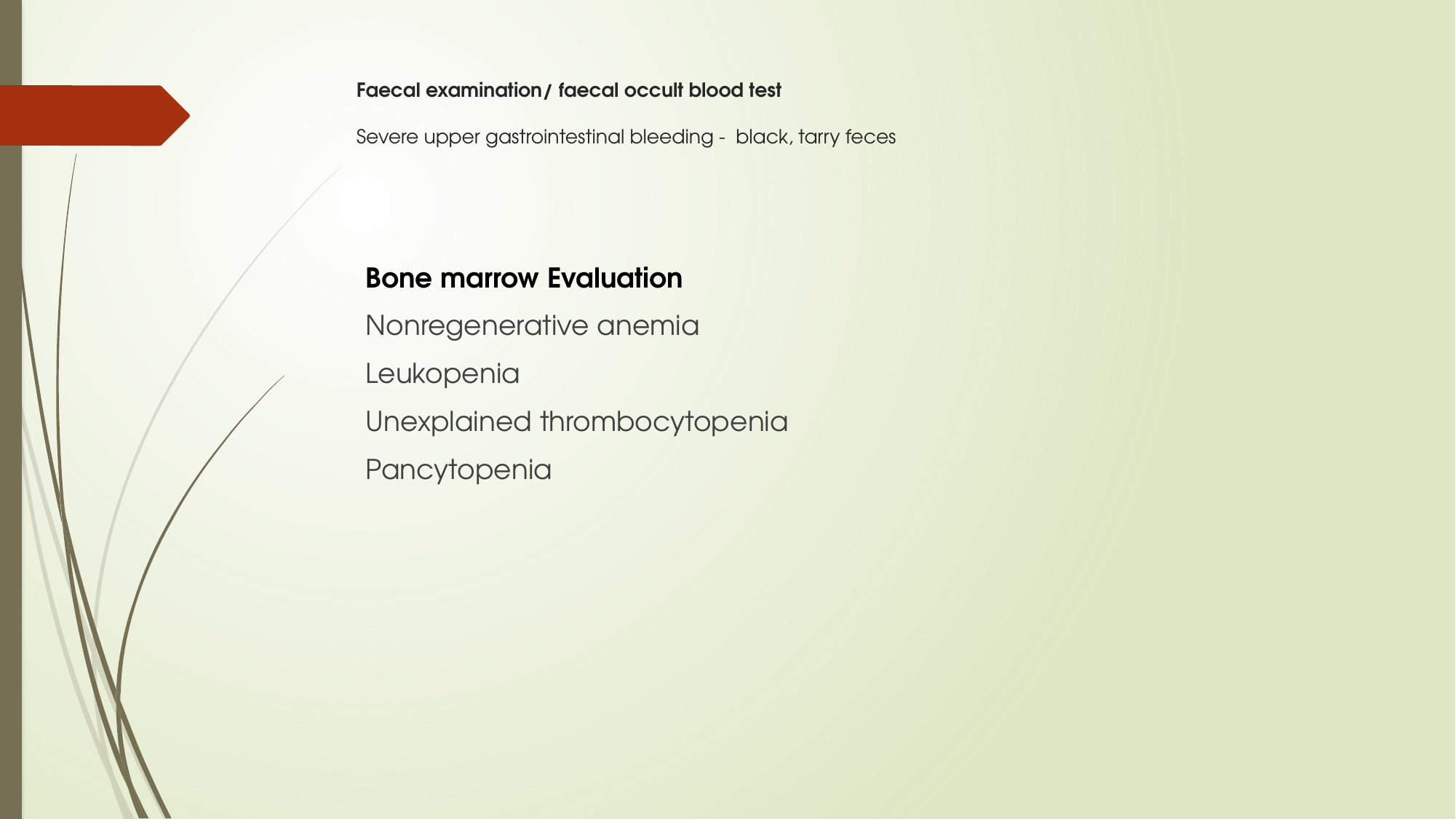

# Faecal examination/ faecal occult blood test Severe upper gastrointestinal bleeding -  black, tarry feces
Bone marrow Evaluation
Nonregenerative anemia
Leukopenia
Unexplained thrombocytopenia
Pancytopenia